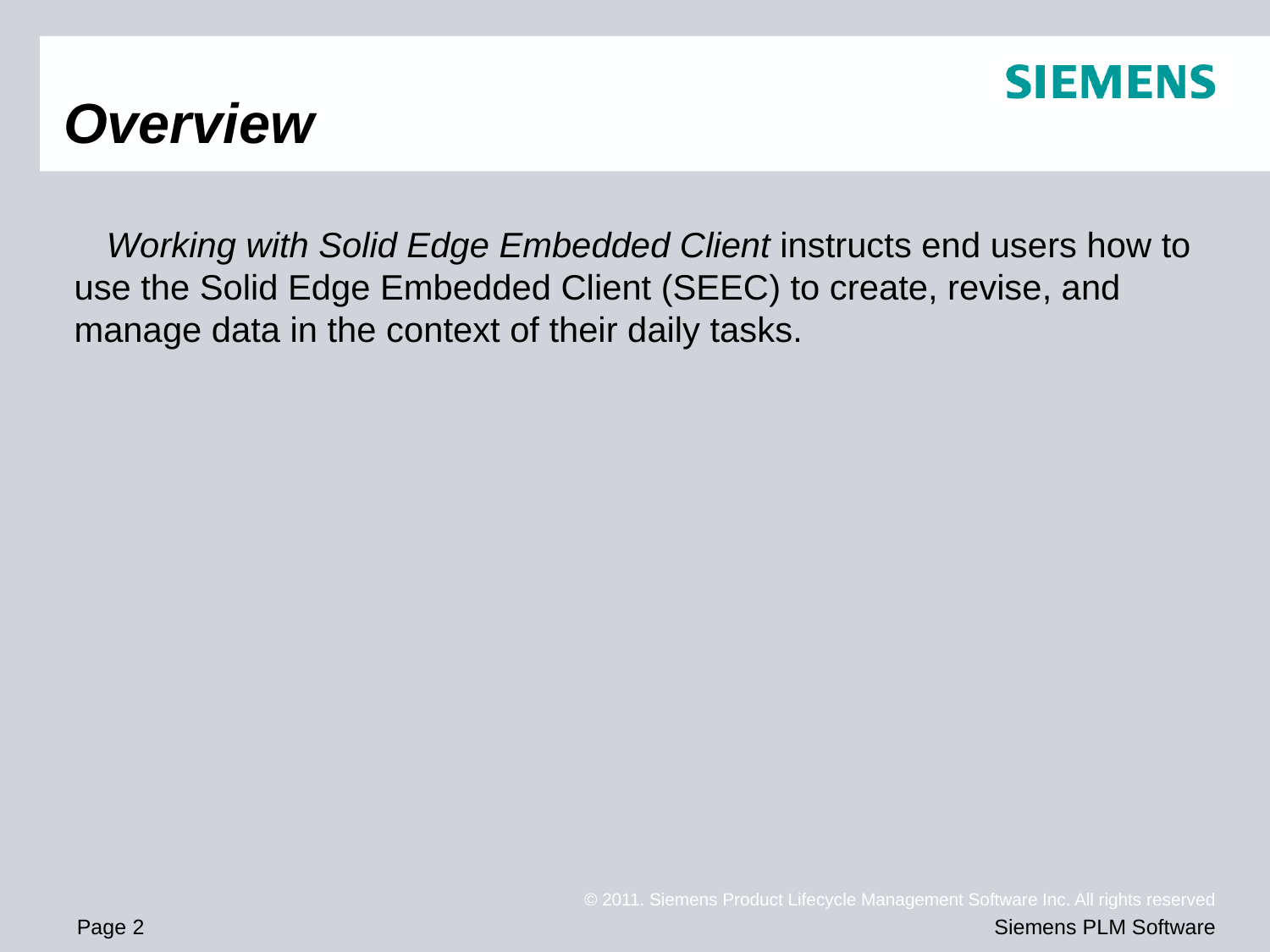

# Overview
Working with Solid Edge Embedded Client instructs end users how to use the Solid Edge Embedded Client (SEEC) to create, revise, and manage data in the context of their daily tasks.